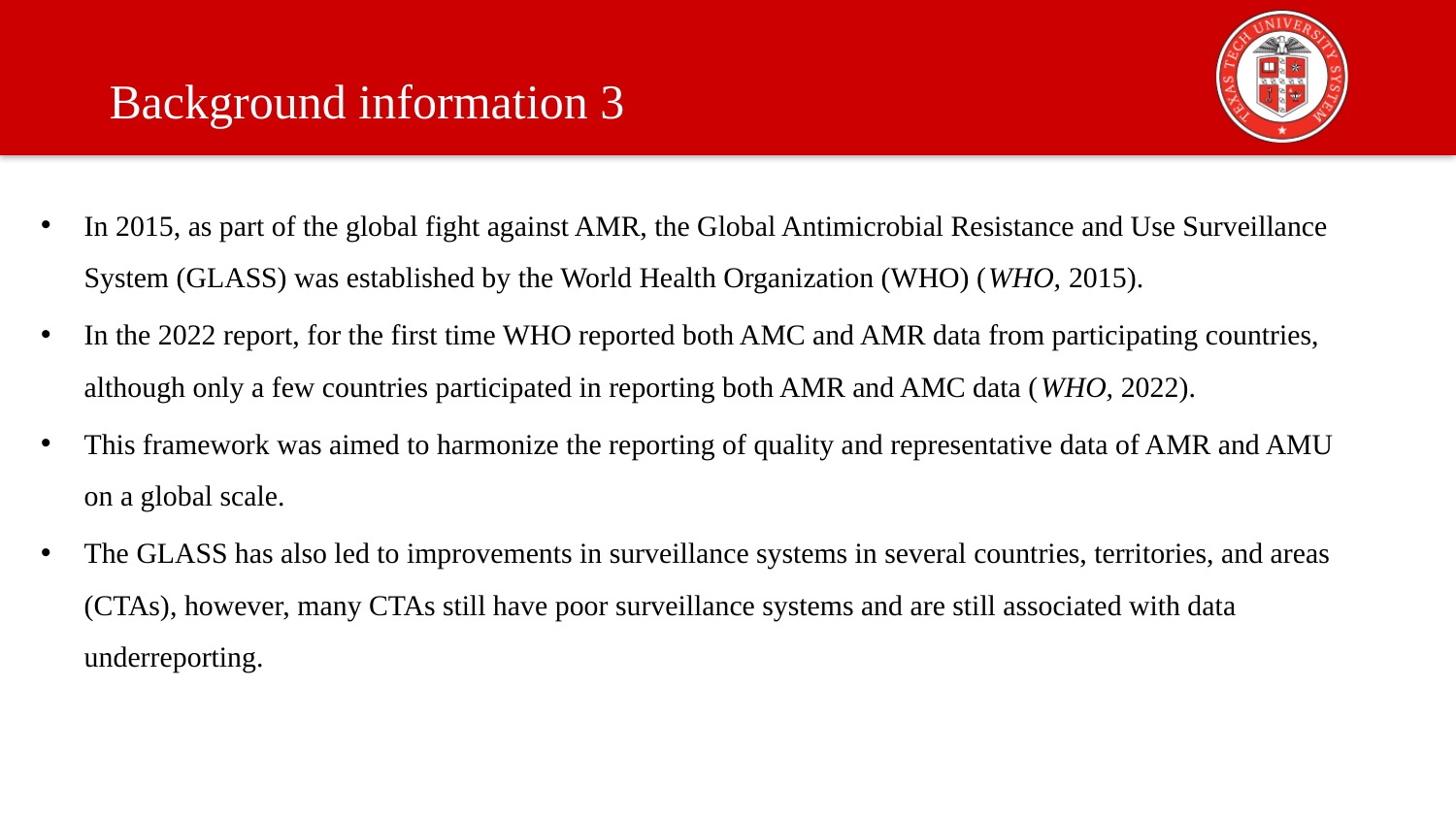

Background information 3
In 2015, as part of the global fight against AMR, the Global Antimicrobial Resistance and Use Surveillance System (GLASS) was established by the World Health Organization (WHO) (WHO, 2015).
In the 2022 report, for the first time WHO reported both AMC and AMR data from participating countries, although only a few countries participated in reporting both AMR and AMC data (WHO, 2022).
This framework was aimed to harmonize the reporting of quality and representative data of AMR and AMU on a global scale.
The GLASS has also led to improvements in surveillance systems in several countries, territories, and areas (CTAs), however, many CTAs still have poor surveillance systems and are still associated with data underreporting.